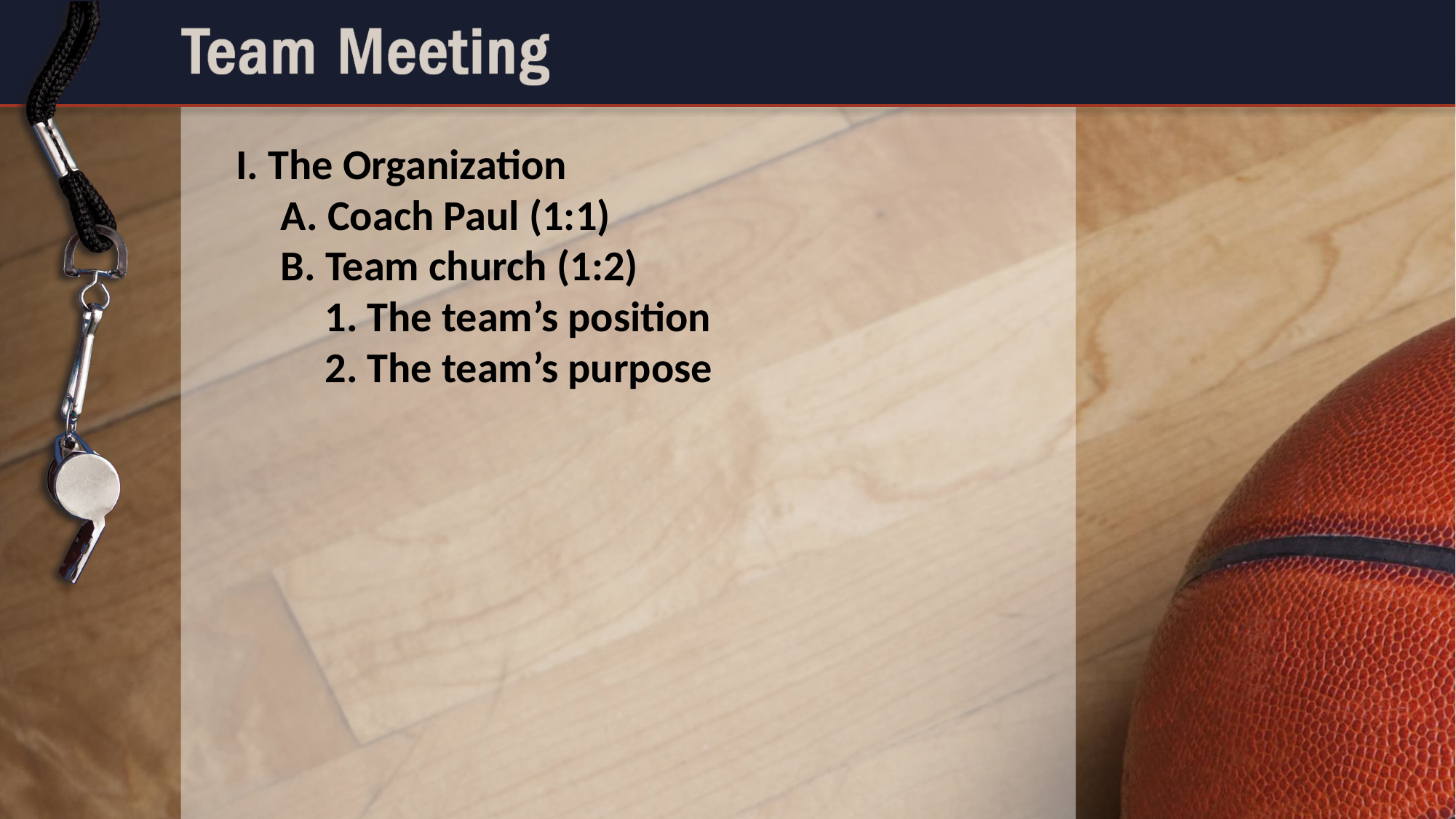

I. The Organization
	A. Coach Paul (1:1)
	B. Team church (1:2)
		1. The team’s position
		2. The team’s purpose